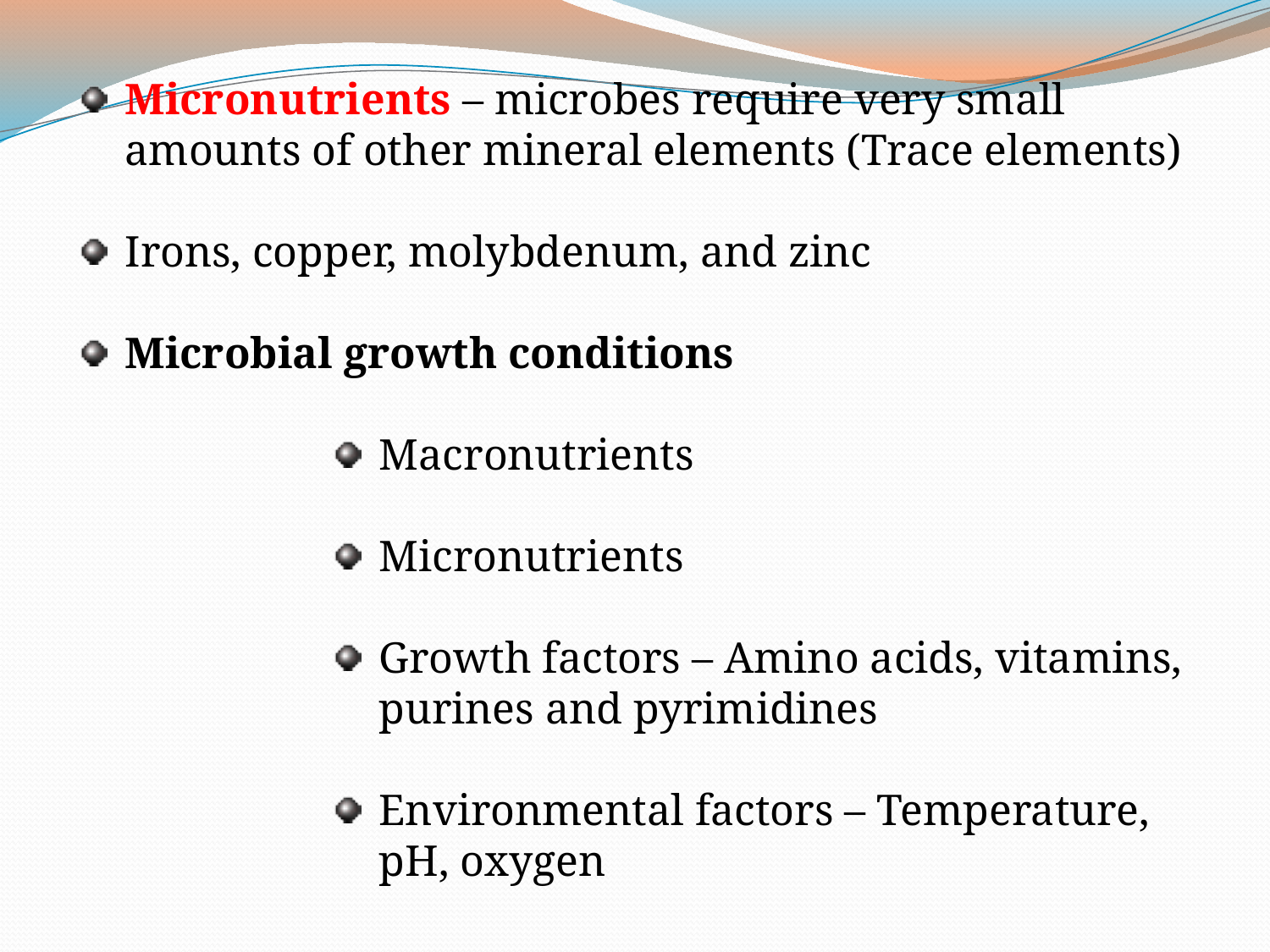

Micronutrients – microbes require very small amounts of other mineral elements (Trace elements)

Irons, copper, molybdenum, and zinc

Microbial growth conditions

Macronutrients

Micronutrients

Growth factors – Amino acids, vitamins, purines and pyrimidines

Environmental factors – Temperature, pH, oxygen